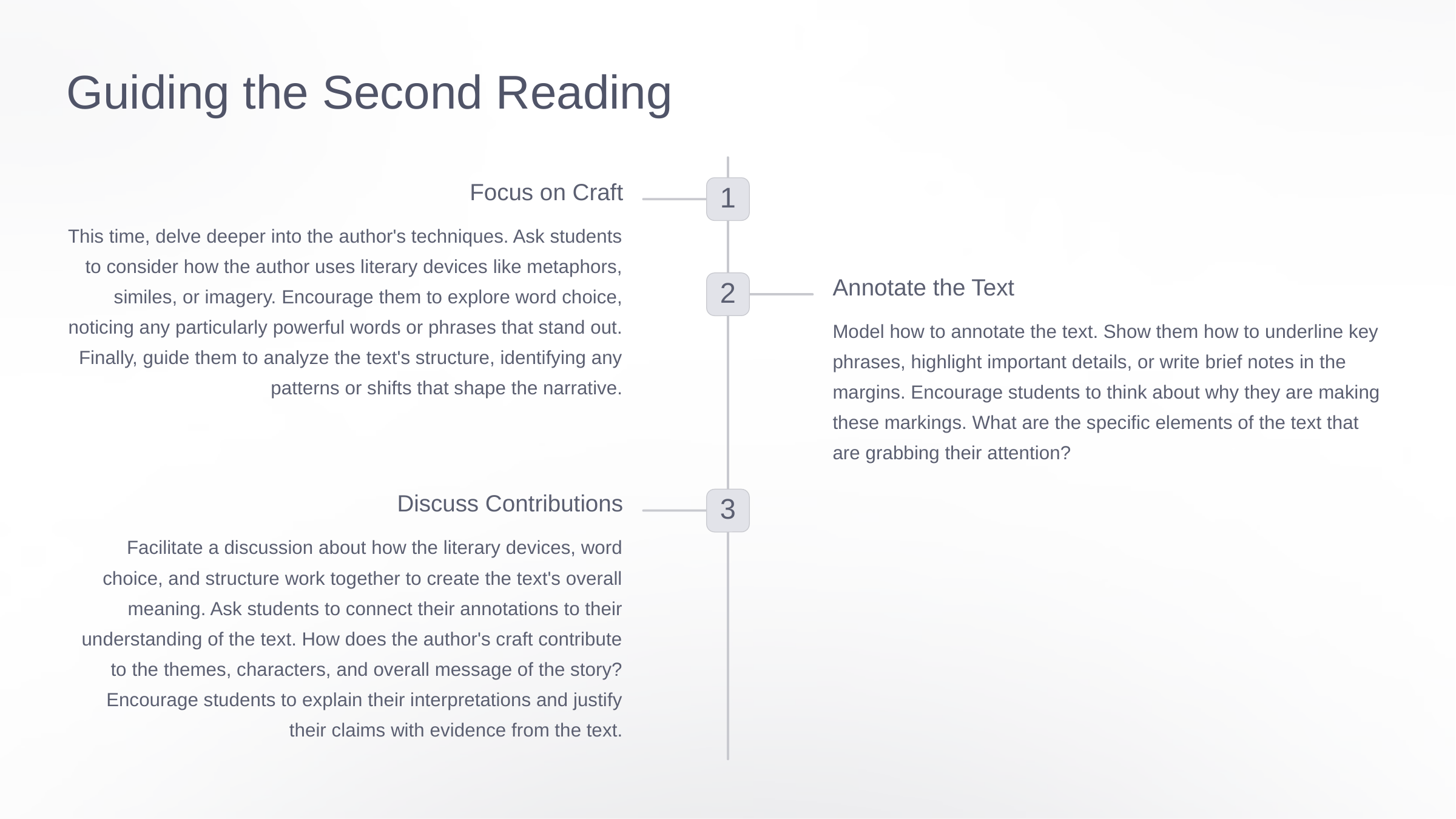

Guiding the Second Reading

Focus on Craft

1

This time, delve deeper into the author's techniques. Ask students to consider how the author uses literary devices like metaphors, similes, or imagery. Encourage them to explore word choice, noticing any particularly powerful words or phrases that stand out. Finally, guide them to analyze the text's structure, identifying any patterns or shifts that shape the narrative.
Annotate the Text

2

Model how to annotate the text. Show them how to underline key phrases, highlight important details, or write brief notes in the margins. Encourage students to think about why they are making these markings. What are the specific elements of the text that are grabbing their attention?
Discuss Contributions

3

Facilitate a discussion about how the literary devices, word choice, and structure work together to create the text's overall meaning. Ask students to connect their annotations to their understanding of the text. How does the author's craft contribute to the themes, characters, and overall message of the story? Encourage students to explain their interpretations and justify their claims with evidence from the text.